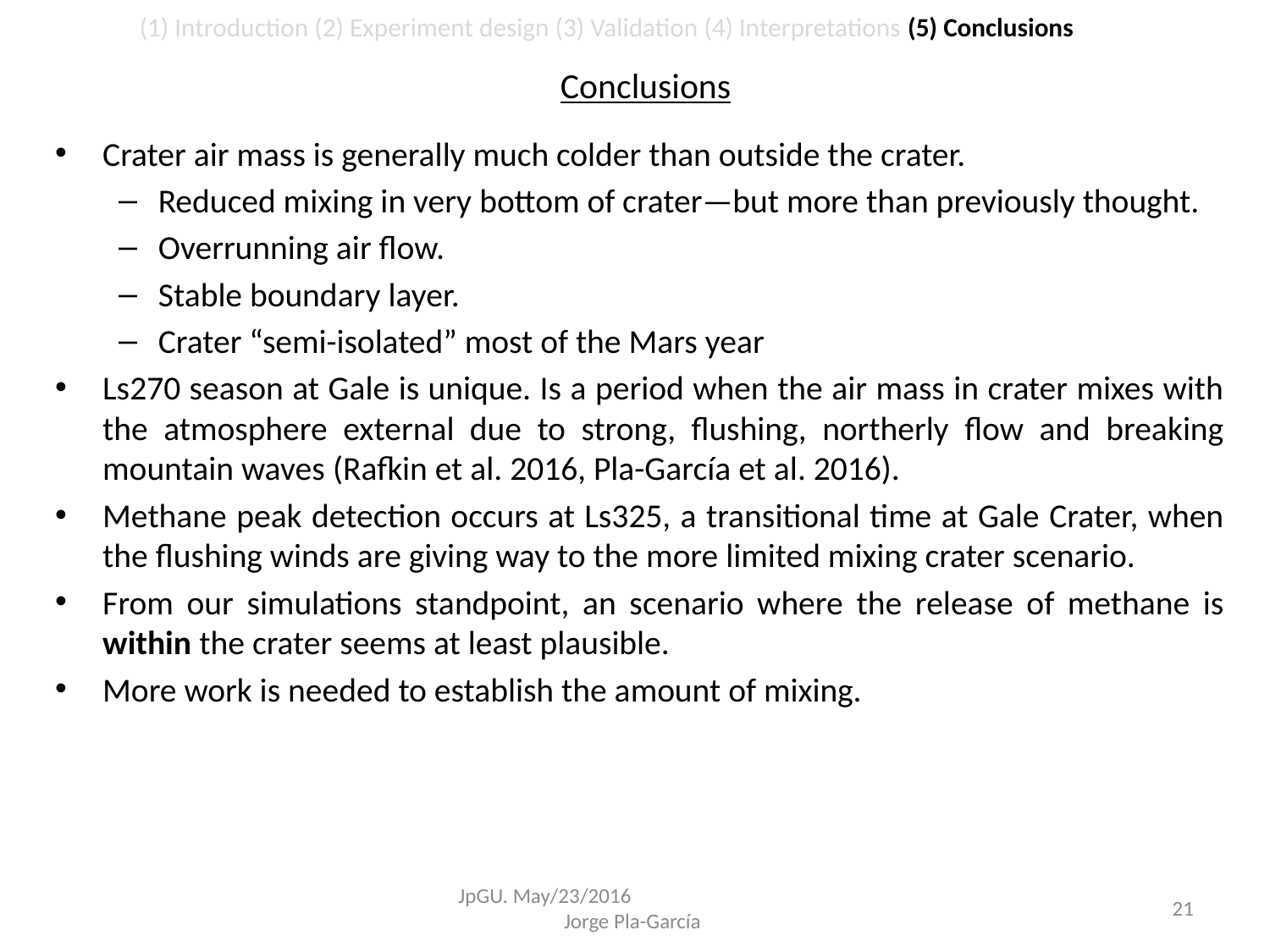

(1) Introduction (2) Experiment design (3) Validation (4) Interpretations (5) Conclusions
# Conclusions
Crater air mass is generally much colder than outside the crater.
Reduced mixing in very bottom of crater—but more than previously thought.
Overrunning air flow.
Stable boundary layer.
Crater “semi-isolated” most of the Mars year
Ls270 season at Gale is unique. Is a period when the air mass in crater mixes with the atmosphere external due to strong, flushing, northerly flow and breaking mountain waves (Rafkin et al. 2016, Pla-García et al. 2016).
Methane peak detection occurs at Ls325, a transitional time at Gale Crater, when the flushing winds are giving way to the more limited mixing crater scenario.
From our simulations standpoint, an scenario where the release of methane is within the crater seems at least plausible.
More work is needed to establish the amount of mixing.
JpGU. May/23/2016                                      Jorge Pla-García
21